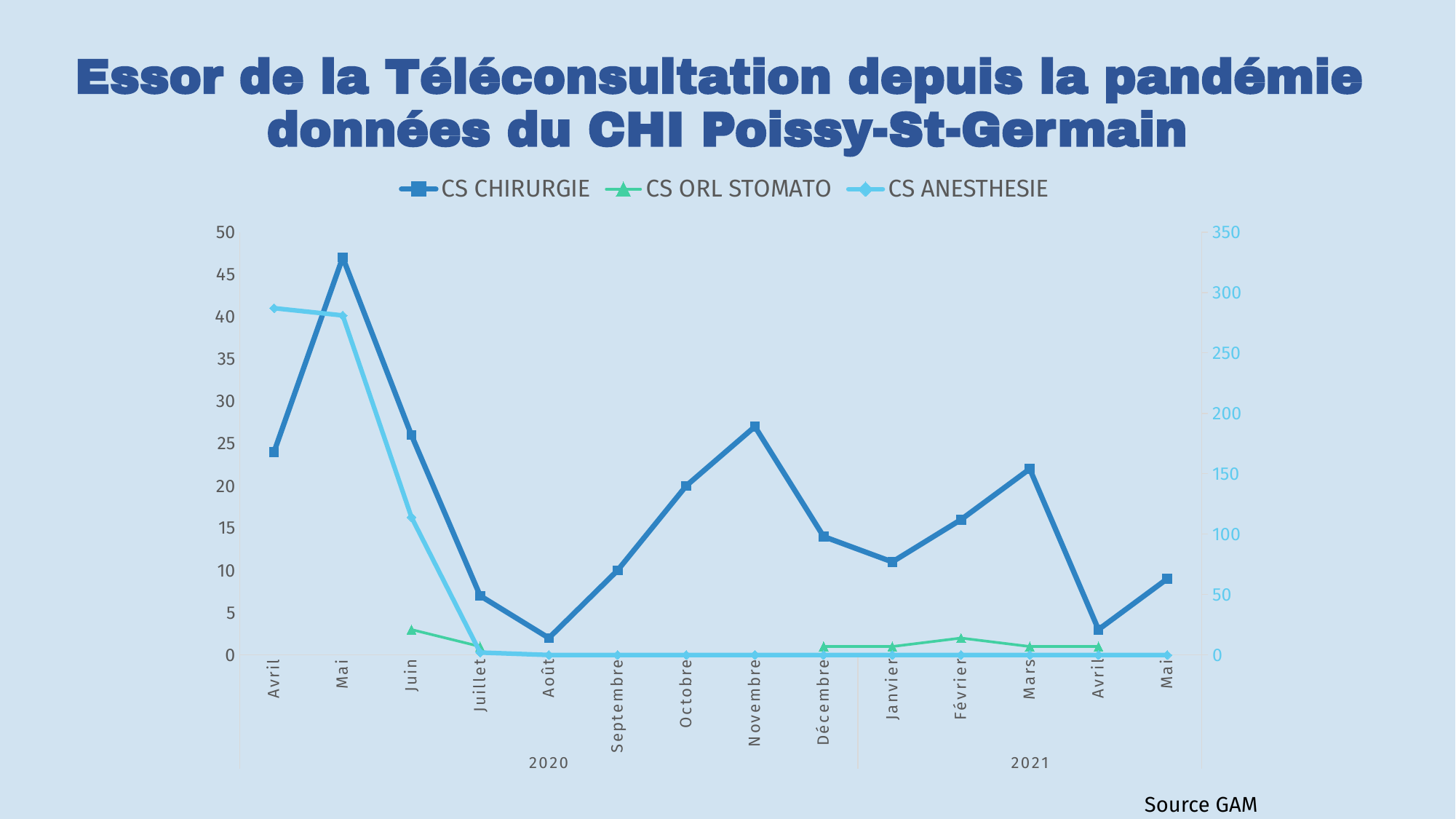

# Essor de la Téléconsultation depuis la pandémie données du CHI Poissy-St-Germain

### Chart

| Category | CS CHIRURGIE | CS ORL STOMATO | CS ANESTHESIE  |
|---|---|---|---|
| Avril | 24.0 | None | 287.0 |
| Mai | 47.0 | None | 281.0 |
| Juin | 26.0 | 3.0 | 114.0 |
| Juillet | 7.0 | 1.0 | 2.0 |
| Août | 2.0 | None | 0.0 |
| Septembre | 10.0 | None | 0.0 |
| Octobre | 20.0 | None | 0.0 |
| Novembre | 27.0 | None | 0.0 |
| Décembre | 14.0 | 1.0 | 0.0 |
| Janvier | 11.0 | 1.0 | 0.0 |
| Février | 16.0 | 2.0 | 0.0 |
| Mars | 22.0 | 1.0 | 0.0 |
| Avril | 3.0 | 1.0 | 0.0 |
| Mai | 9.0 | None | 0.0 |
Source GAM